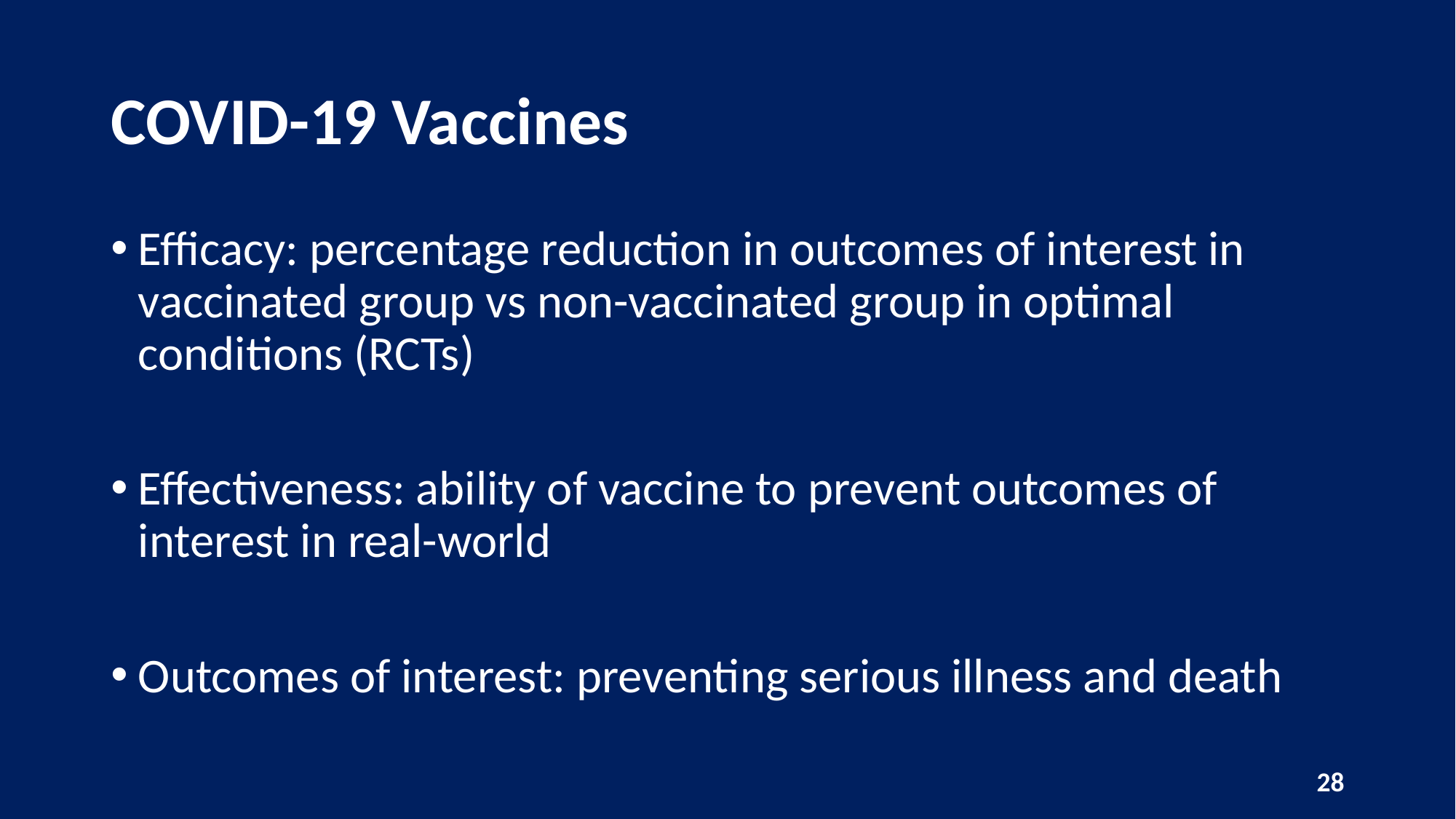

# COVID-19 Vaccines
Efficacy: percentage reduction in outcomes of interest in vaccinated group vs non-vaccinated group in optimal conditions (RCTs)

Effectiveness: ability of vaccine to prevent outcomes of interest in real-world

Outcomes of interest: preventing serious illness and death

28